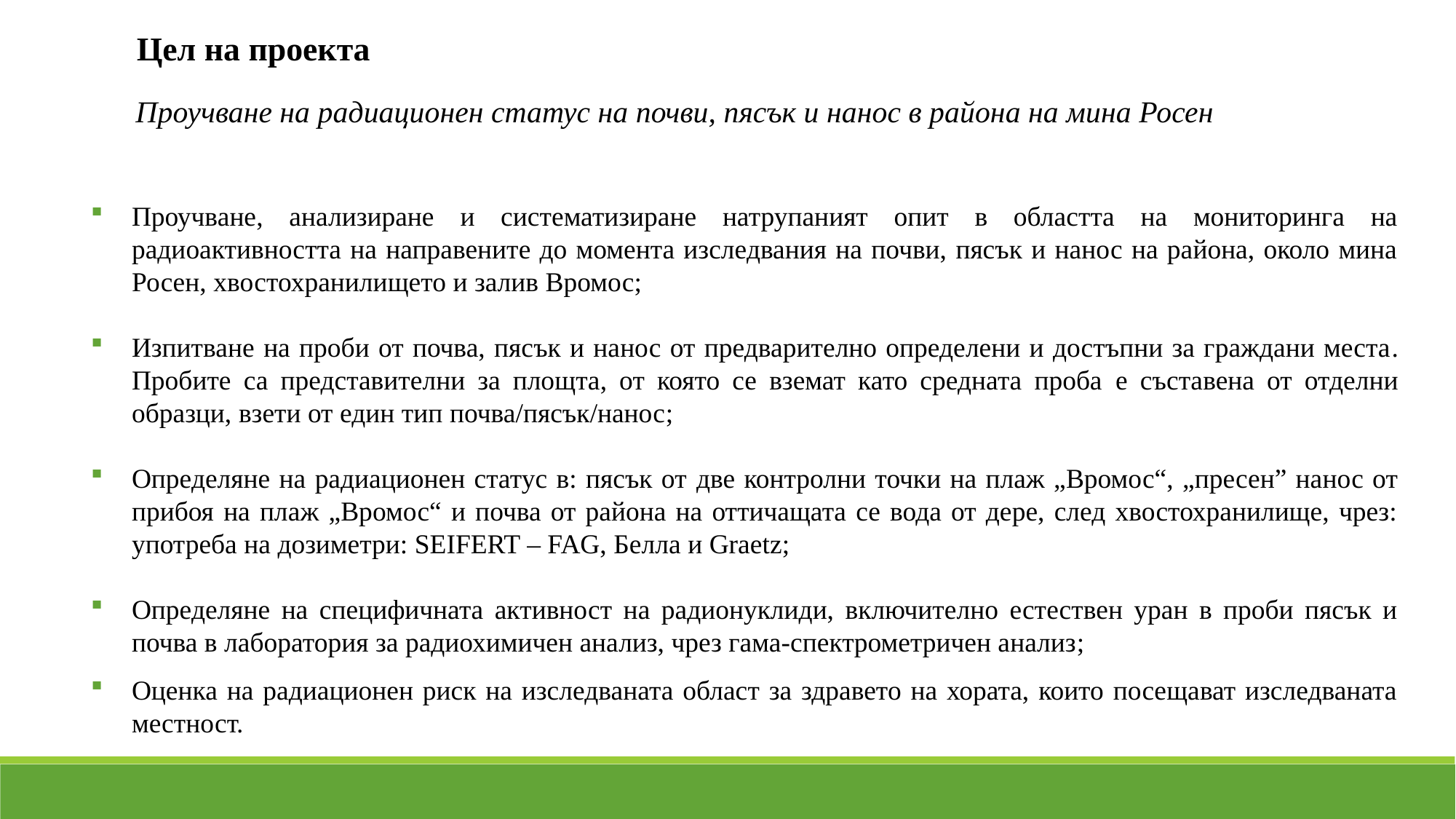

Цел на проекта

             Проучване на радиационен статус на почви, пясък и нанос в района на мина Росен

Проучване, анализиране и систематизиране натрупаният опит в областта на мониторинга на радиоактивността на направените до момента изследвания на почви, пясък и нанос на района, около мина Росен, хвостохранилището и залив Вромос;

Изпитване на проби от почва, пясък и нанос от предварително определени и достъпни за граждани места. Пробите са представителни за площта, от която се вземат като средната проба е съставена от отделни образци, взети от един тип почва/пясък/нанос;

Определяне на радиационен статус в: пясък от две контролни точки на плаж „Вромос“, „пресен” нанос от прибоя на плаж „Вромос“ и почва от района на оттичащата се вода от дере, след хвостохранилище, чрез: употреба на дозиметри: SEIFERT – FAG, Белла и Graetz;

Определяне на специфичната активност на радионуклиди, включително естествен уран в проби пясък и почва в лаборатория за радиохимичен анализ, чрез гама-спектрометричен анализ;
Оценка на радиационен риск на изследваната област за здравето на хората, които посещават изследваната местност.